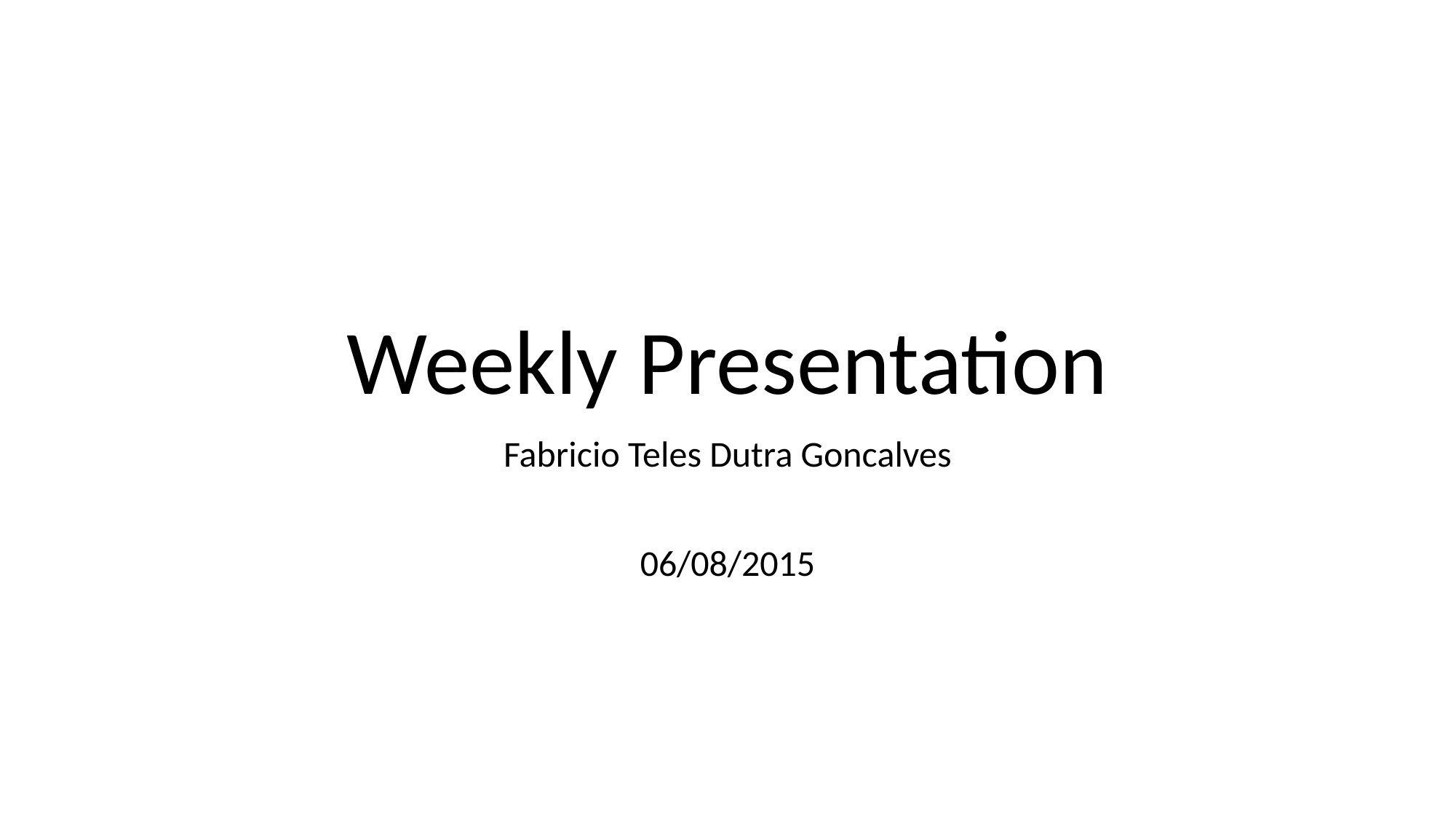

# Weekly Presentation
Fabricio Teles Dutra Goncalves

06/08/2015